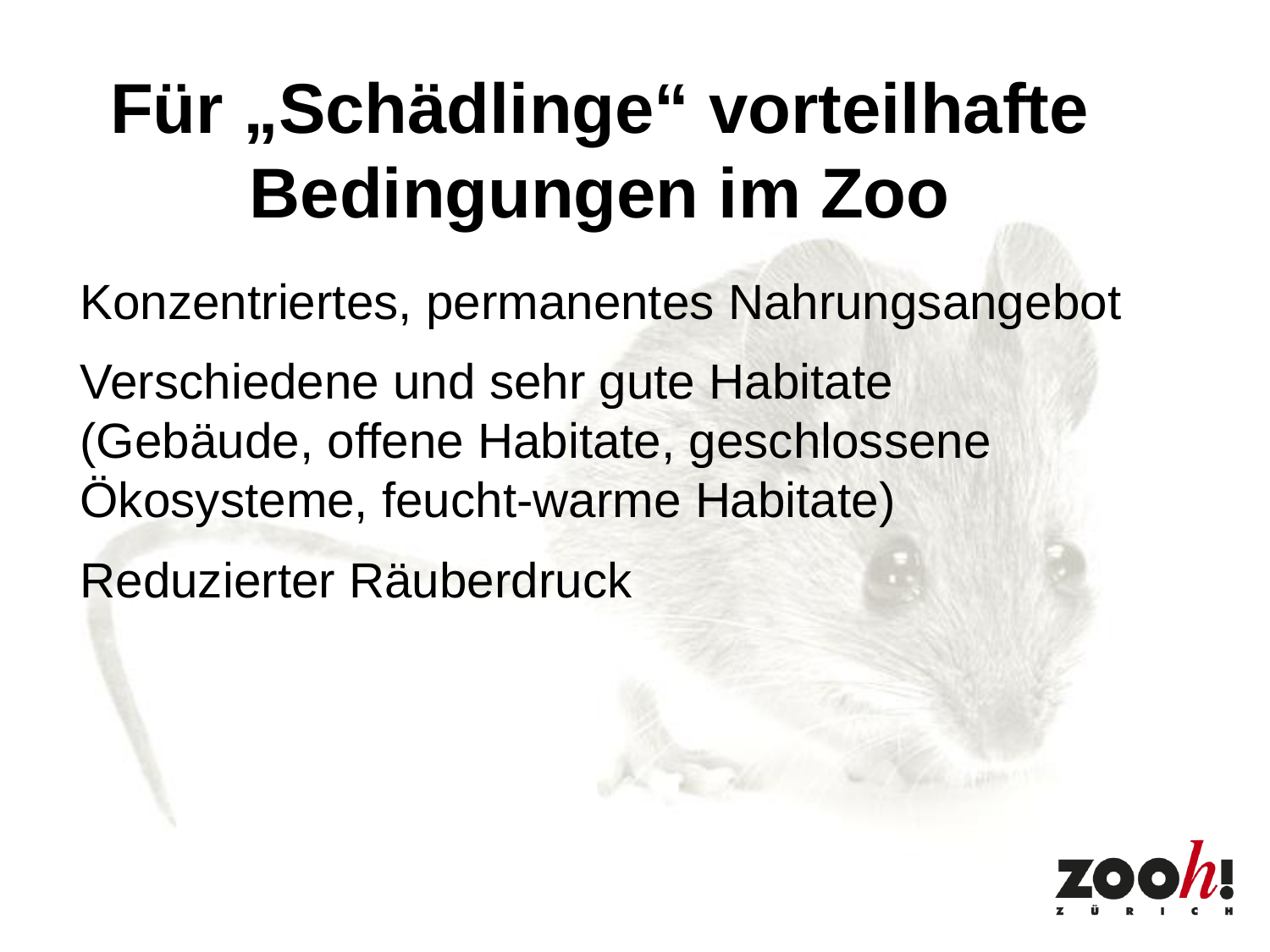

Für „Schädlinge“ vorteilhafte Bedingungen im Zoo
Konzentriertes, permanentes Nahrungsangebot
Verschiedene und sehr gute Habitate (Gebäude, offene Habitate, geschlossene Ökosysteme, feucht-warme Habitate)
Reduzierter Räuberdruck